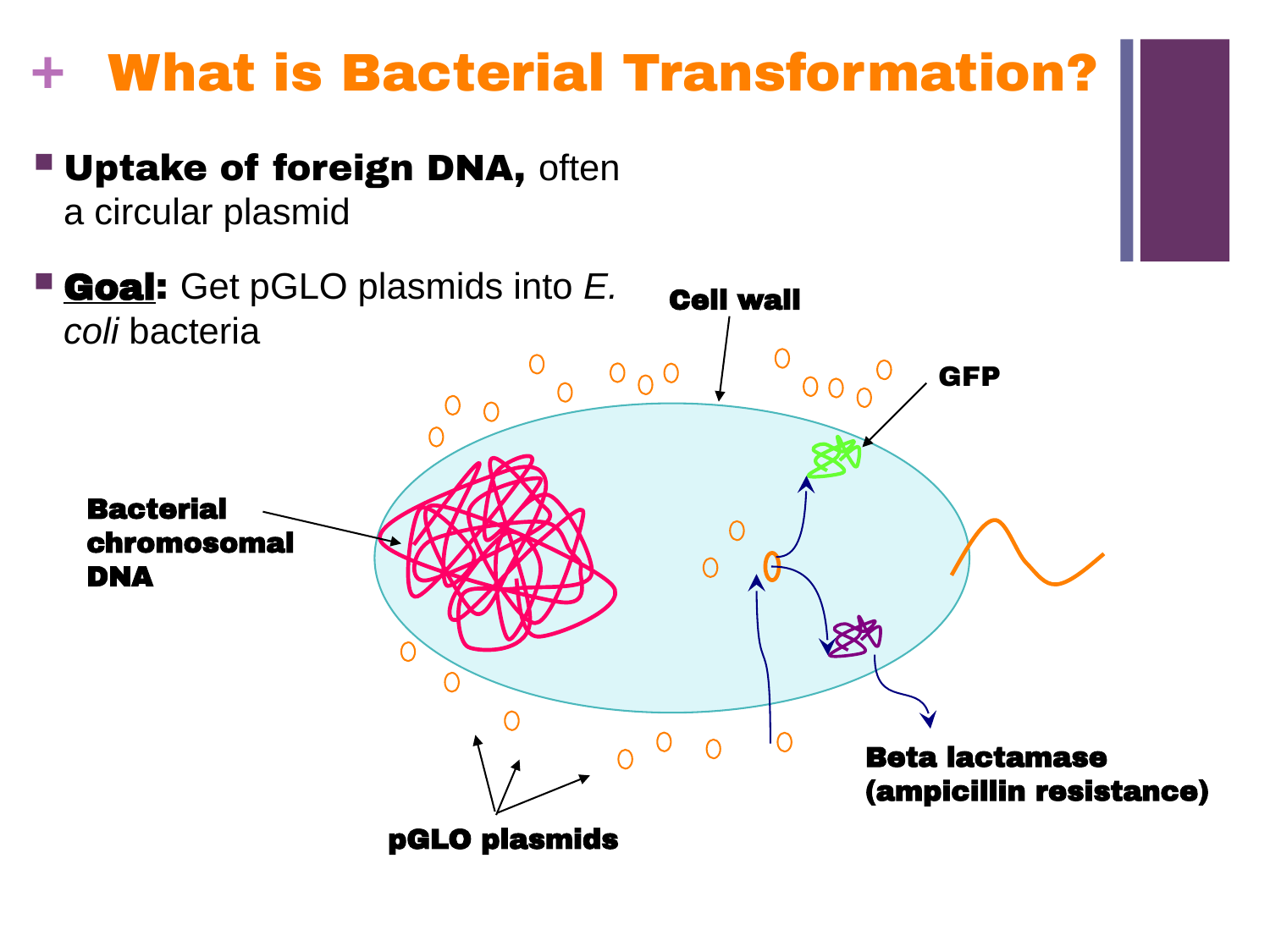

# What is Bacterial Transformation?
Uptake of foreign DNA, often a circular plasmid
Goal: Get pGLO plasmids into E. coli bacteria

Cell wall

GFP

Bacterial
chromosomal DNA

Beta lactamase
(ampicillin resistance)

pGLO plasmids